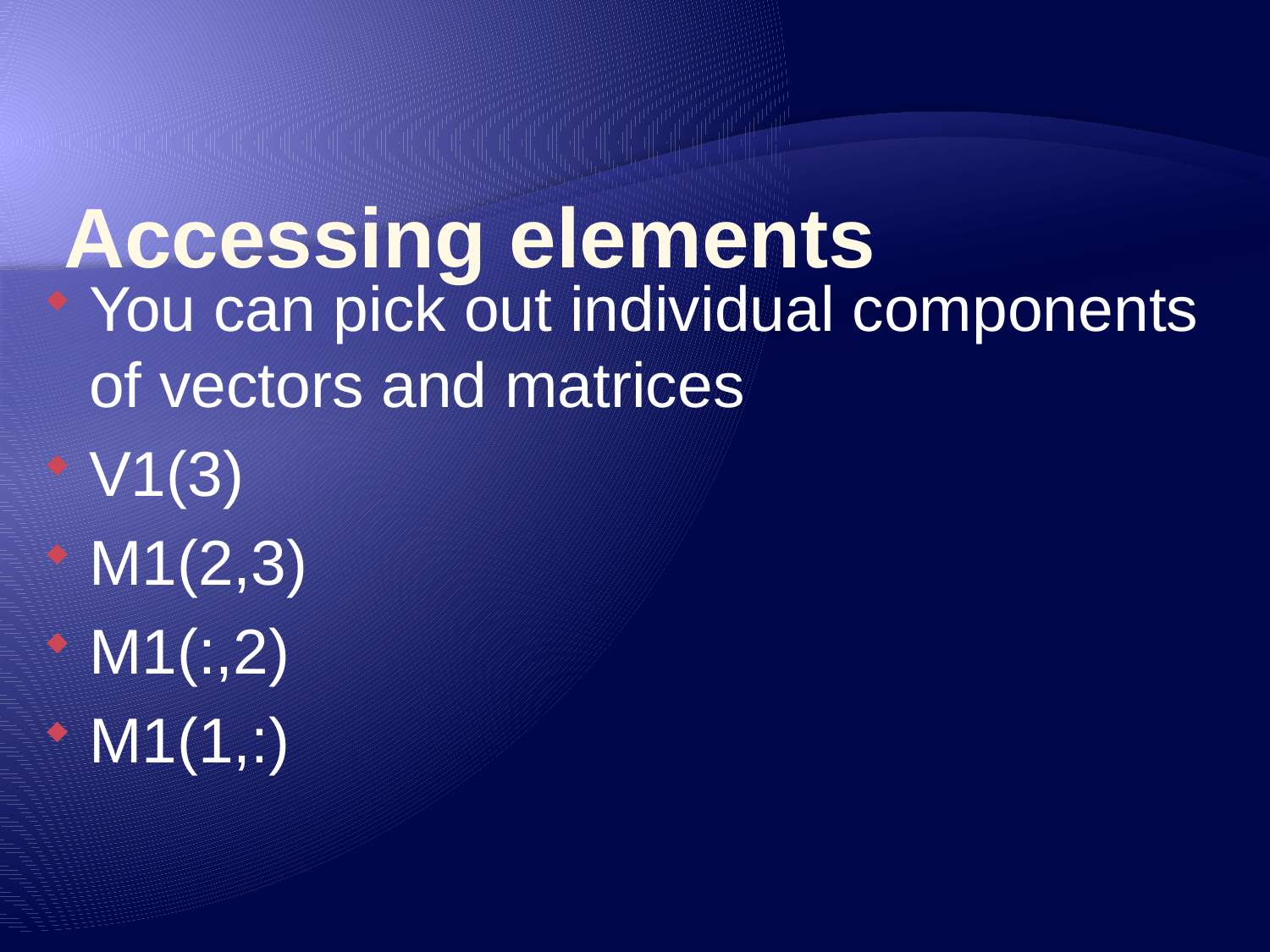

# Accessing elements
You can pick out individual components of vectors and matrices
V1(3)
M1(2,3)
M1(:,2)
M1(1,:)